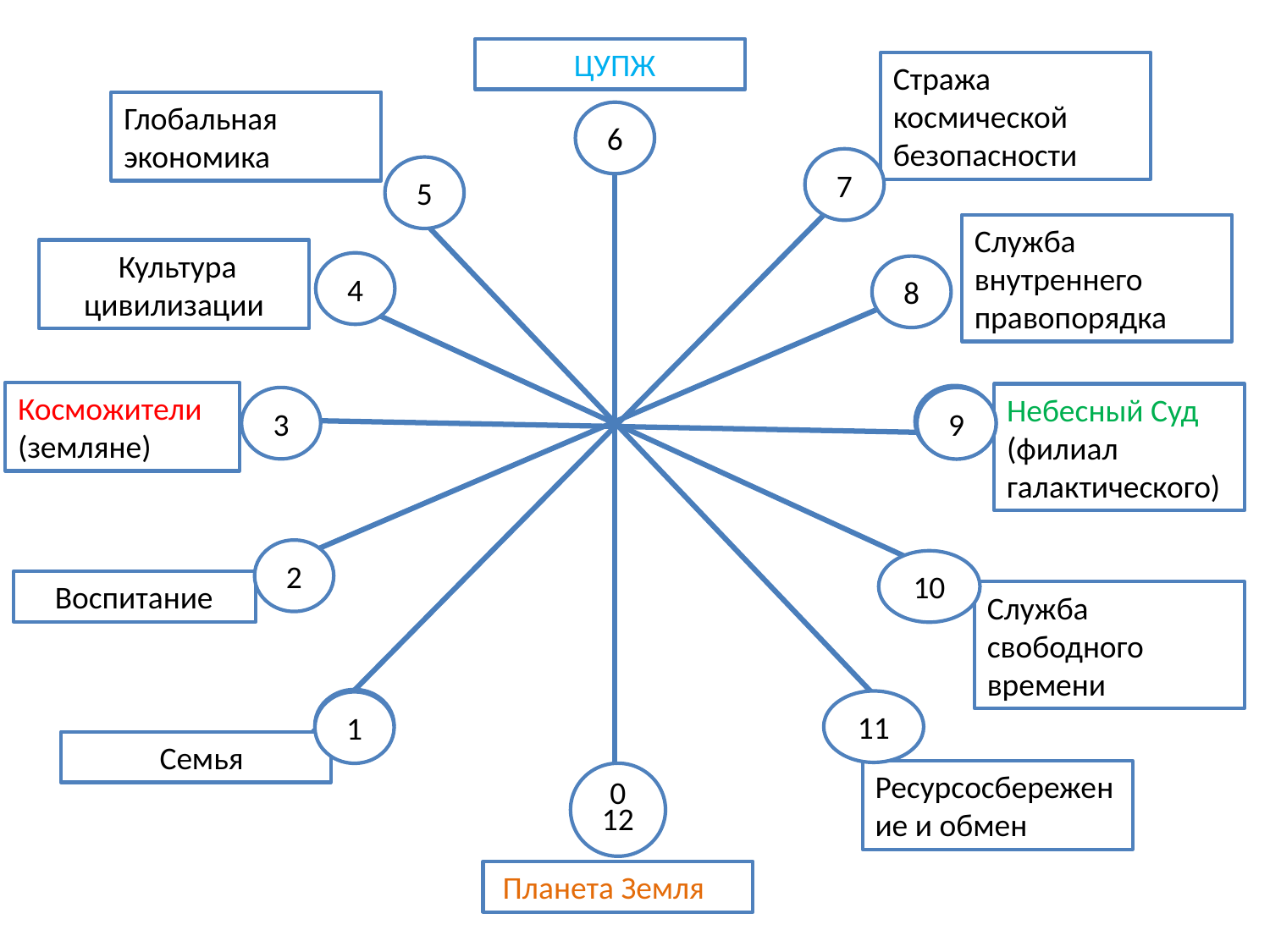

ЦУПЖ
Стража космической безопасности
Глобальная экономика
6
7
5
Служба внутреннего правопорядка
 Культура цивилизации
4
8
Косможители (земляне)
Небесный Суд (филиал галактического)
9
3
9
9
2
10
    Воспитание
Служба свободного времени
1
11
1
            Семья
Ресурсосбережение и обмен
0
12
 Планета Земля